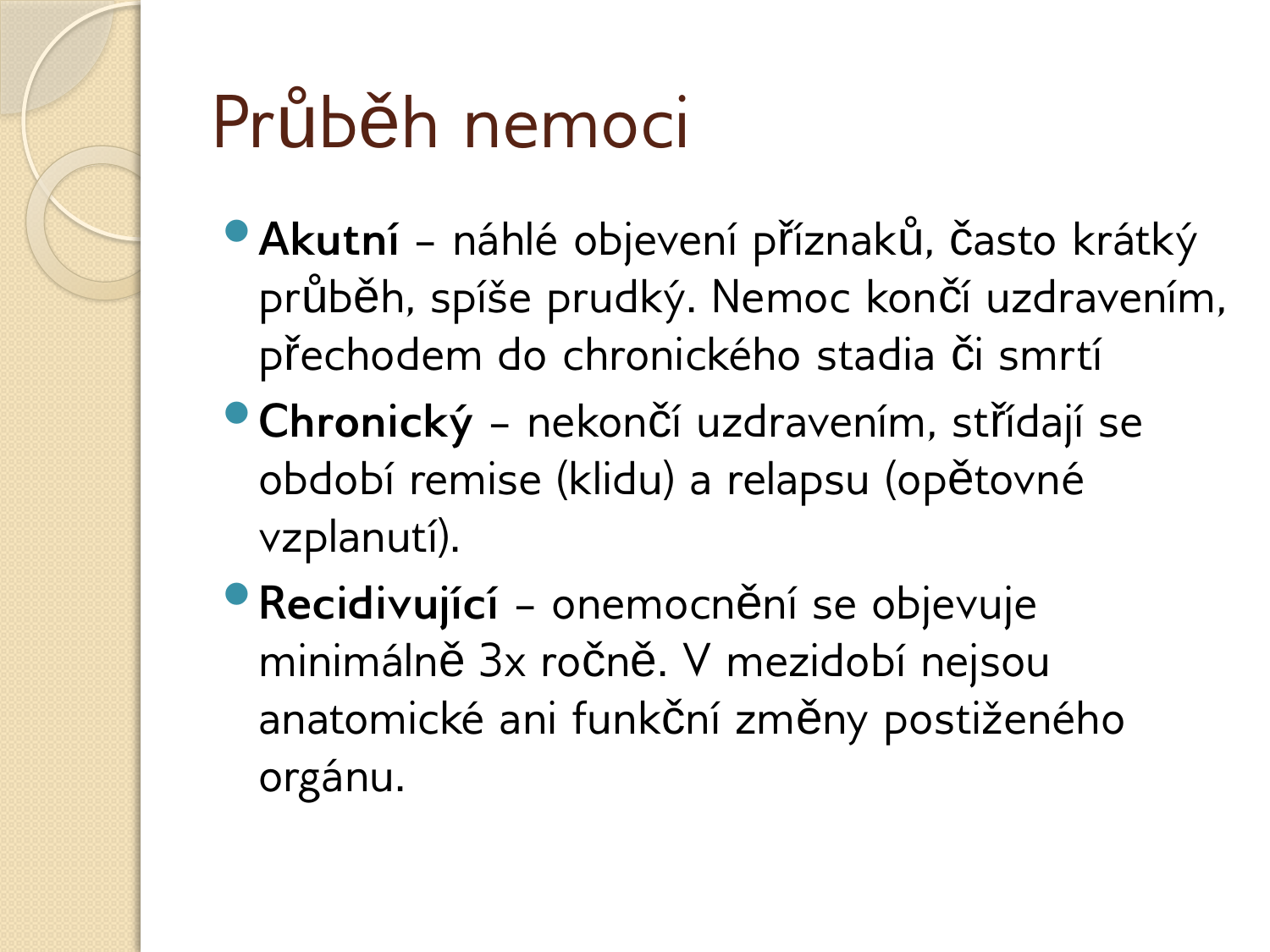

# Průběh nemoci
Akutní – náhlé objevení příznaků, často krátký průběh, spíše prudký. Nemoc končí uzdravením, přechodem do chronického stadia či smrtí
Chronický – nekončí uzdravením, střídají se období remise (klidu) a relapsu (opětovné vzplanutí).
Recidivující – onemocnění se objevuje minimálně 3x ročně. V mezidobí nejsou anatomické ani funkční změny postiženého orgánu.